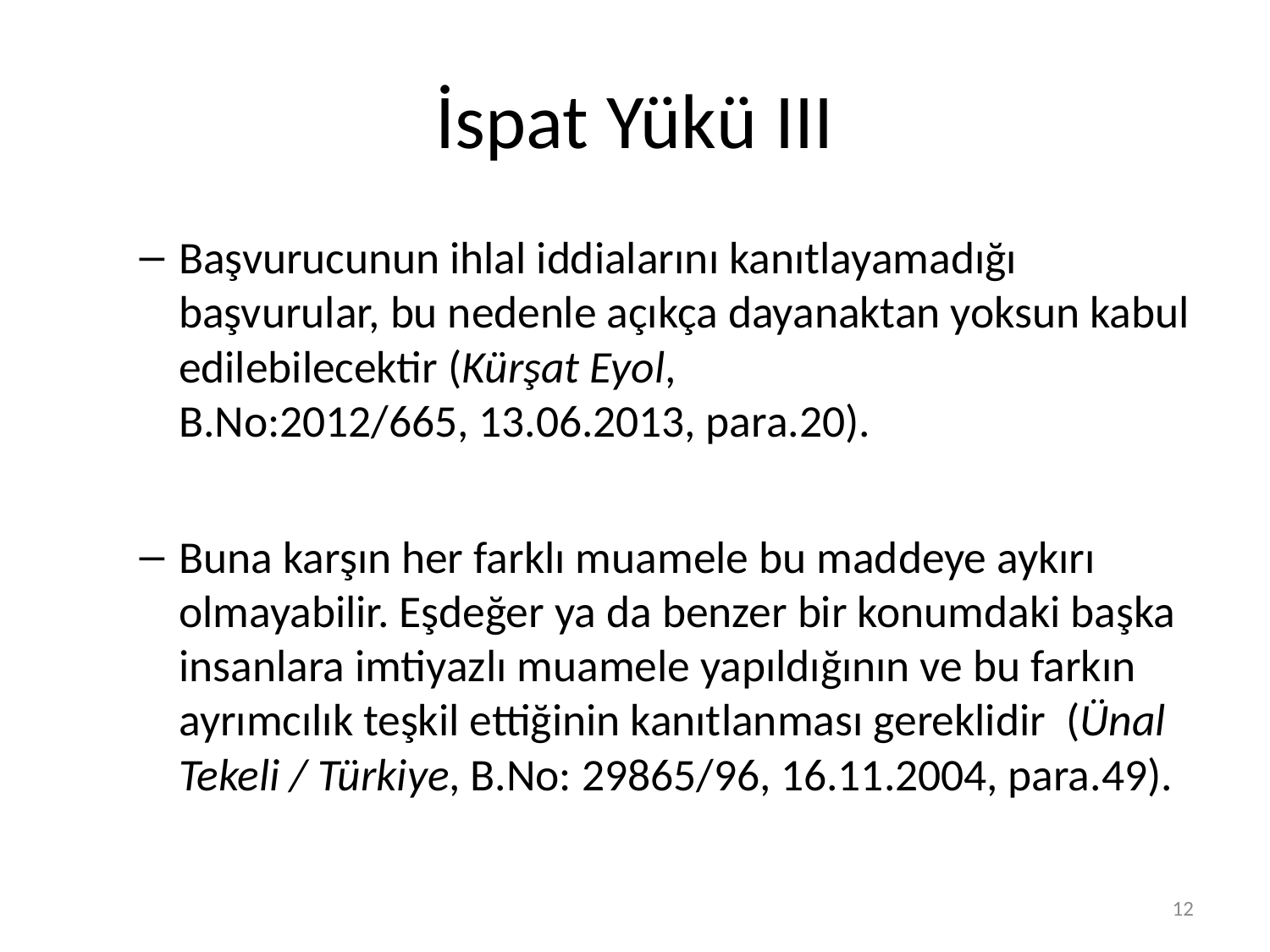

# İspat Yükü III
Başvurucunun ihlal iddialarını kanıtlayamadığı başvurular, bu nedenle açıkça dayanaktan yoksun kabul edilebilecektir (Kürşat Eyol, B.No:2012/665, 13.06.2013, para.20).

Buna karşın her farklı muamele bu maddeye aykırı olmayabilir. Eşdeğer ya da benzer bir konumdaki başka insanlara imtiyazlı muamele yapıldığının ve bu farkın ayrımcılık teşkil ettiğinin kanıtlanması gereklidir  (Ünal Tekeli / Türkiye, B.No: 29865/96, 16.11.2004, para.49).

12